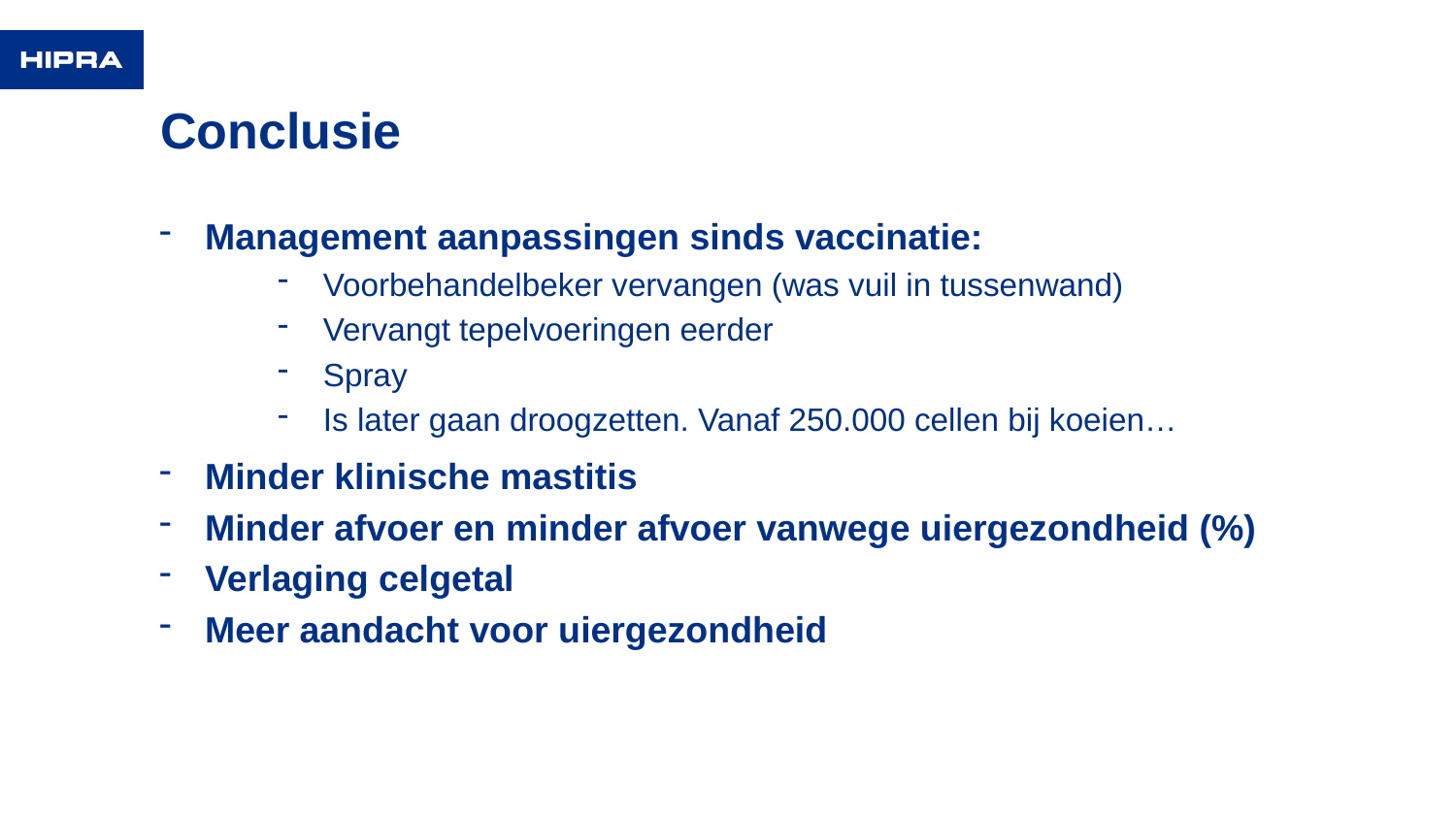

# Conclusie
Management aanpassingen sinds vaccinatie:
Voorbehandelbeker vervangen (was vuil in tussenwand)
Vervangt tepelvoeringen eerder
Spray
Is later gaan droogzetten. Vanaf 250.000 cellen bij koeien…

Minder klinische mastitis
Minder afvoer en minder afvoer vanwege uiergezondheid (%)
Verlaging celgetal
Meer aandacht voor uiergezondheid